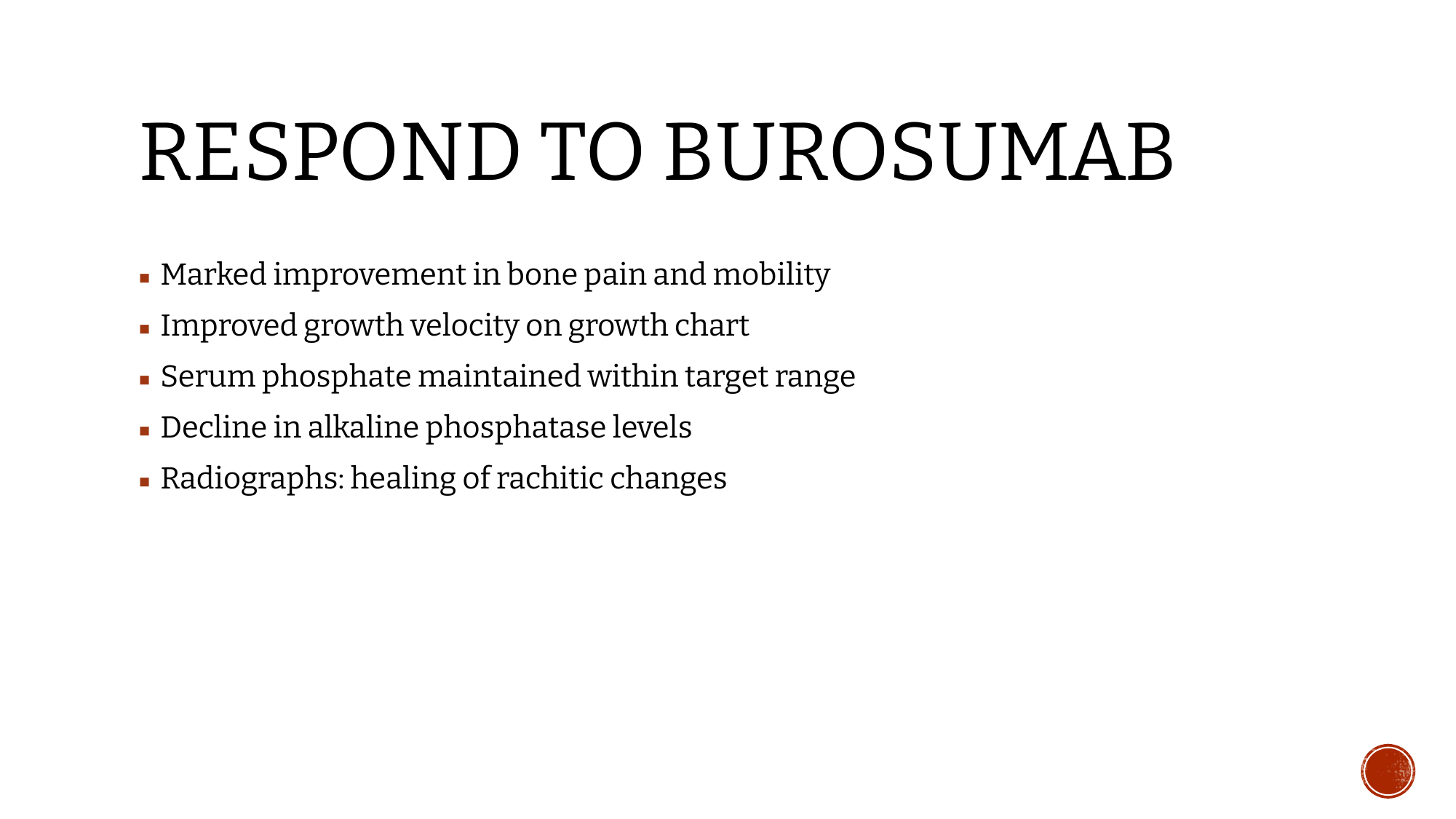

# RESPOND TO BUROSUMAB
Marked improvement in bone pain and mobility
Improved growth velocity on growth chart
Serum phosphate maintained within target range
Decline in alkaline phosphatase levels
Radiographs: healing of rachitic changes